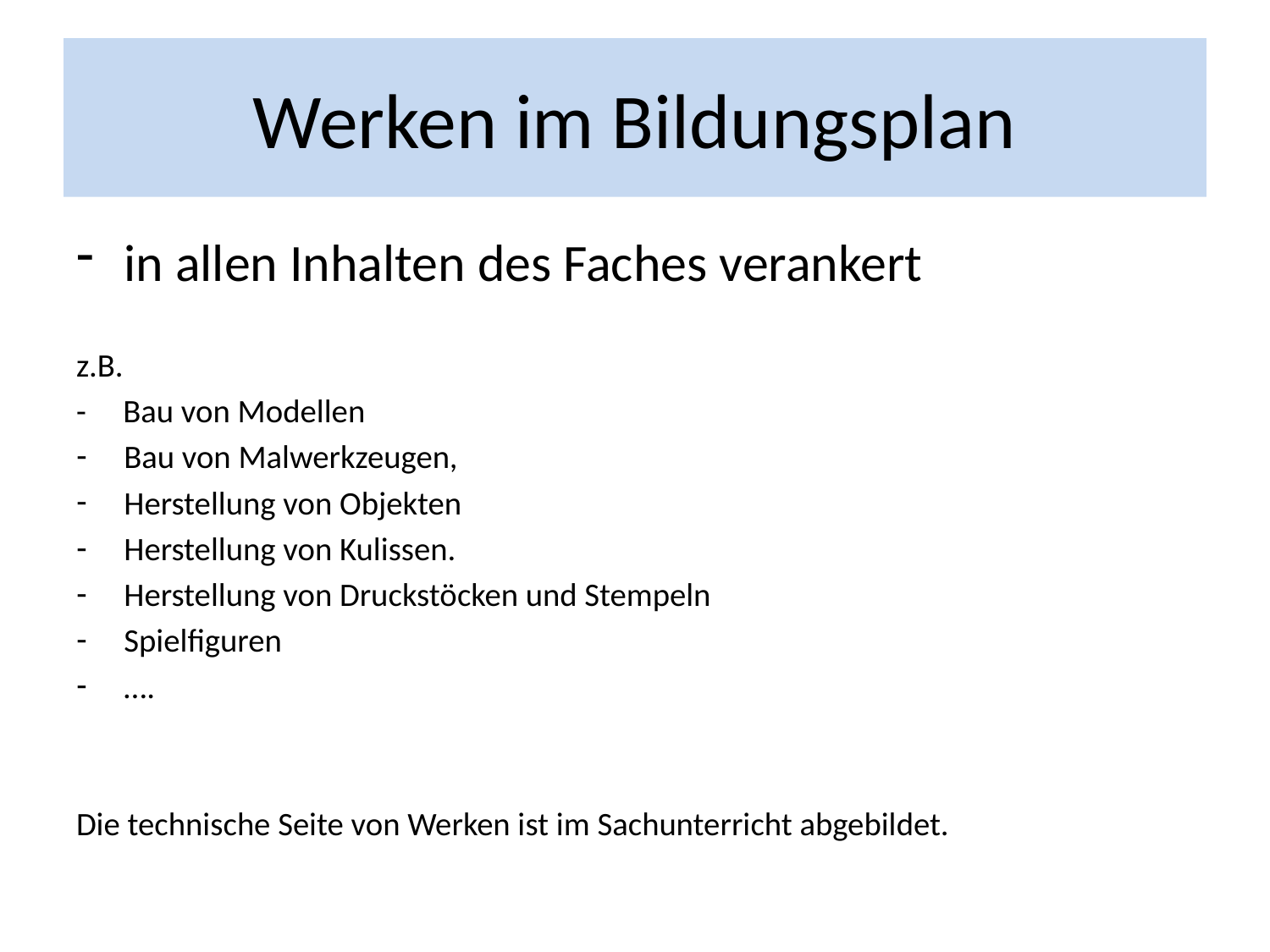

# Werken im Bildungsplan
in allen Inhalten des Faches verankert

z.B.
-     Bau von Modellen
Bau von Malwerkzeugen,
Herstellung von Objekten
Herstellung von Kulissen.
Herstellung von Druckstöcken und Stempeln
Spielfiguren
….

Die technische Seite von Werken ist im Sachunterricht abgebildet.